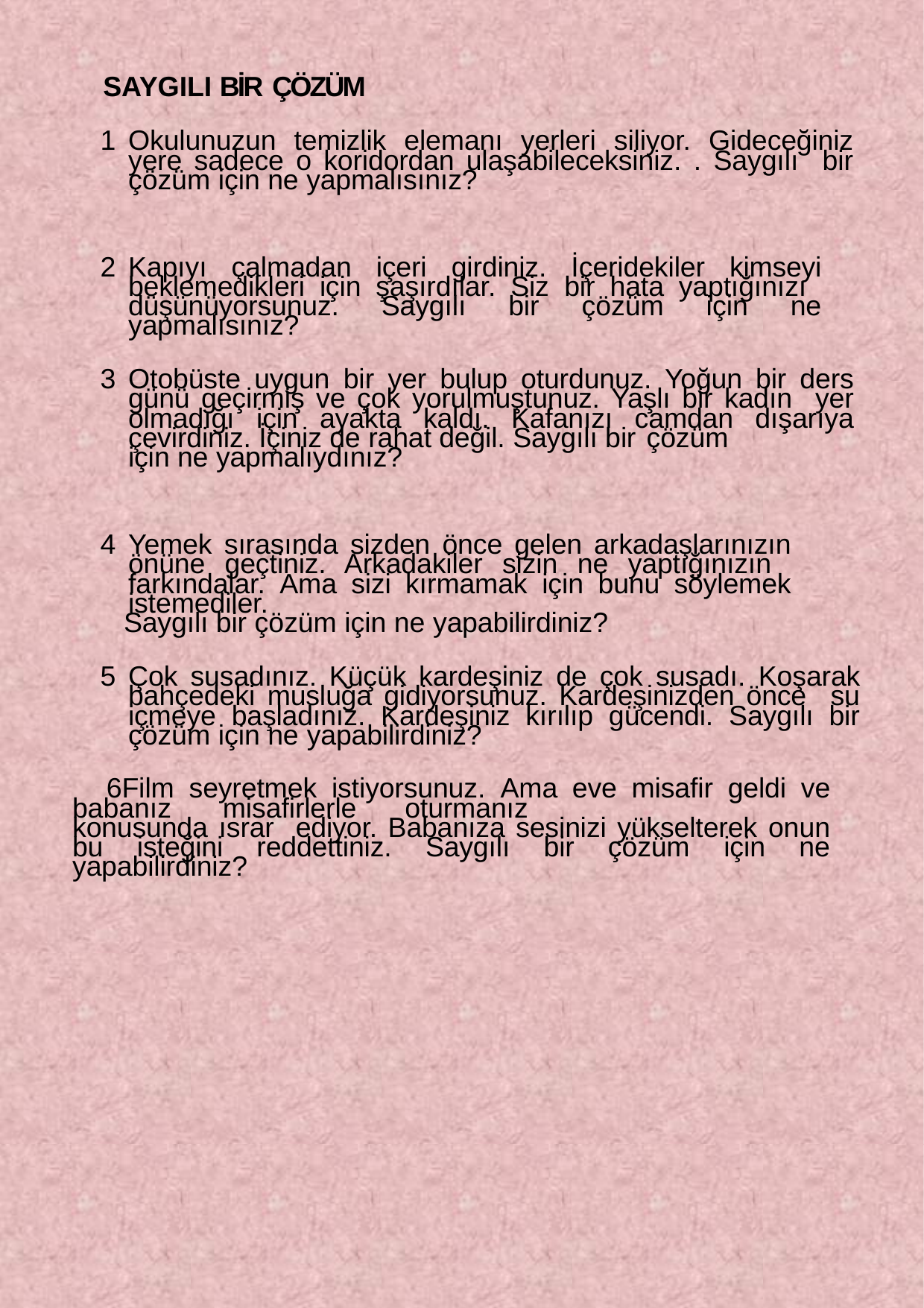

SAYGILI BİR  ÇÖZÜM

Okulunuzun temizlik elemanı yerleri siliyor. Gideceğiniz yere sadece o koridordan ulaşabileceksiniz. . Saygılı  bir çözüm için ne yapmalısınız?

Kapıyı çalmadan içeri girdiniz. İçeridekiler kimseyi beklemedikleri için şaşırdılar. Siz bir hata yaptığınızı  düşünüyorsunuz. Saygılı bir çözüm için ne yapmalısınız?

Otobüste uygun bir yer bulup oturdunuz. Yoğun bir ders günü geçirmiş ve çok yorulmuştunuz. Yaşlı bir kadın  yer olmadığı için ayakta kaldı. Kafanızı camdan dışarıya çevirdiniz. İçiniz de rahat değil. Saygılı bir çözüm
için ne yapmalıydınız?

Yemek sırasında sizden önce gelen arkadaşlarınızın önüne geçtiniz. Arkadakiler sizin ne yaptığınızın  farkındalar. Ama sizi kırmamak için bunu söylemek istemediler.
Saygılı bir çözüm için ne yapabilirdiniz?

Çok susadınız. Küçük kardeşiniz de çok susadı. Koşarak bahçedeki musluğa gidiyorsunuz. Kardeşinizden önce  su içmeye başladınız. Kardeşiniz kırılıp gücendi. Saygılı bir çözüm için ne yapabilirdiniz?

Film seyretmek istiyorsunuz. Ama eve misafir geldi ve babanız misafirlerle oturmanız	konusunda ısrar  ediyor. Babanıza sesinizi yükselterek onun bu isteğini reddettiniz. Saygılı bir çözüm için ne yapabilirdiniz?